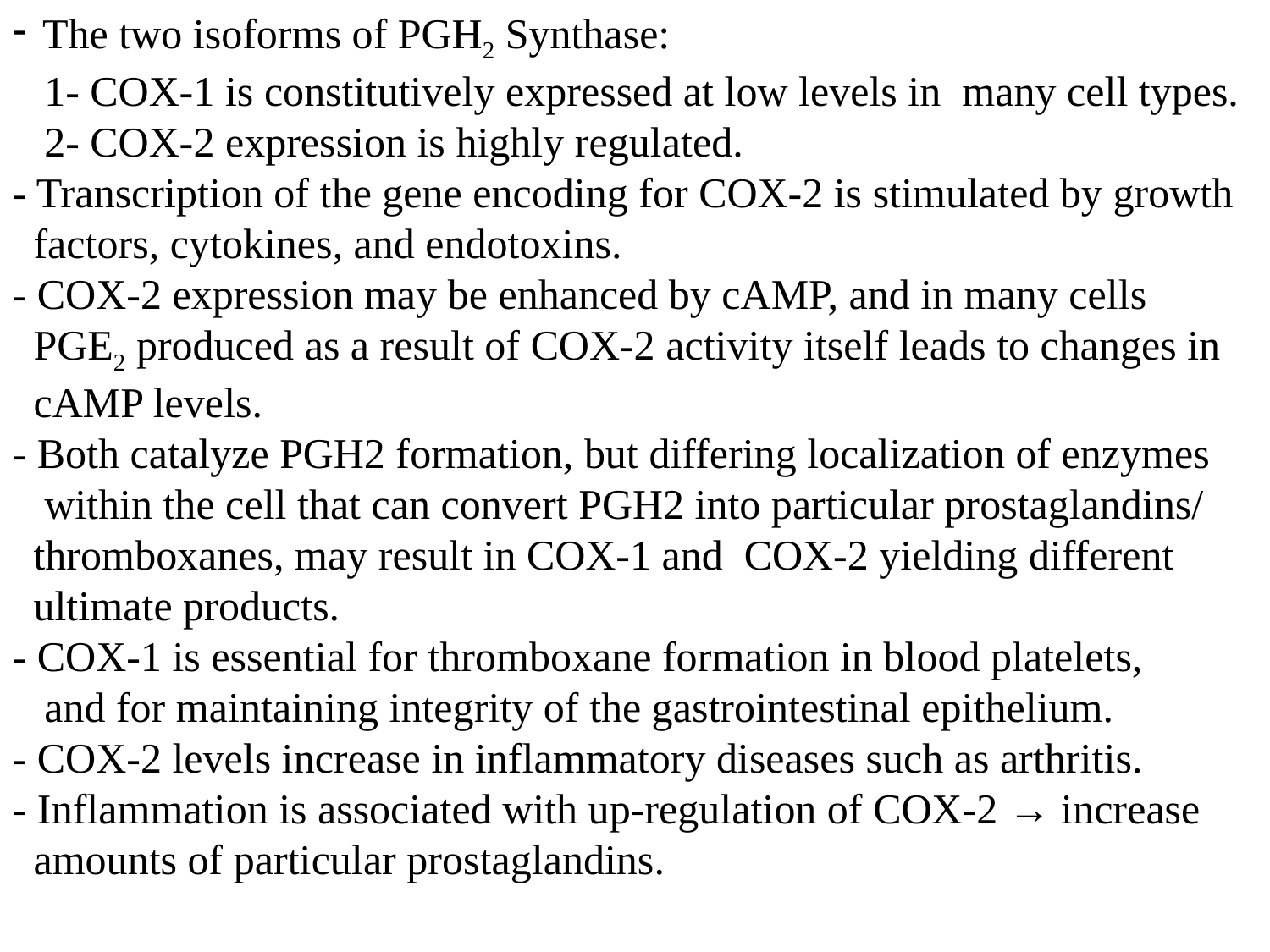

The two isoforms of PGH2 Synthase:
   1- COX-1 is constitutively expressed at low levels in  many cell types.
   2- COX-2 expression is highly regulated.
- Transcription of the gene encoding for COX-2 is stimulated by growth
  factors, cytokines, and endotoxins.
- COX-2 expression may be enhanced by cAMP, and in many cells
  PGE2 produced as a result of COX-2 activity itself leads to changes in
  cAMP levels.
- Both catalyze PGH2 formation, but differing localization of enzymes
   within the cell that can convert PGH2 into particular prostaglandins/
  thromboxanes, may result in COX-1 and  COX-2 yielding different
  ultimate products.
- COX-1 is essential for thromboxane formation in blood platelets,
   and for maintaining integrity of the gastrointestinal epithelium.
- COX-2 levels increase in inflammatory diseases such as arthritis.
- Inflammation is associated with up-regulation of COX-2 → increase
  amounts of particular prostaglandins.